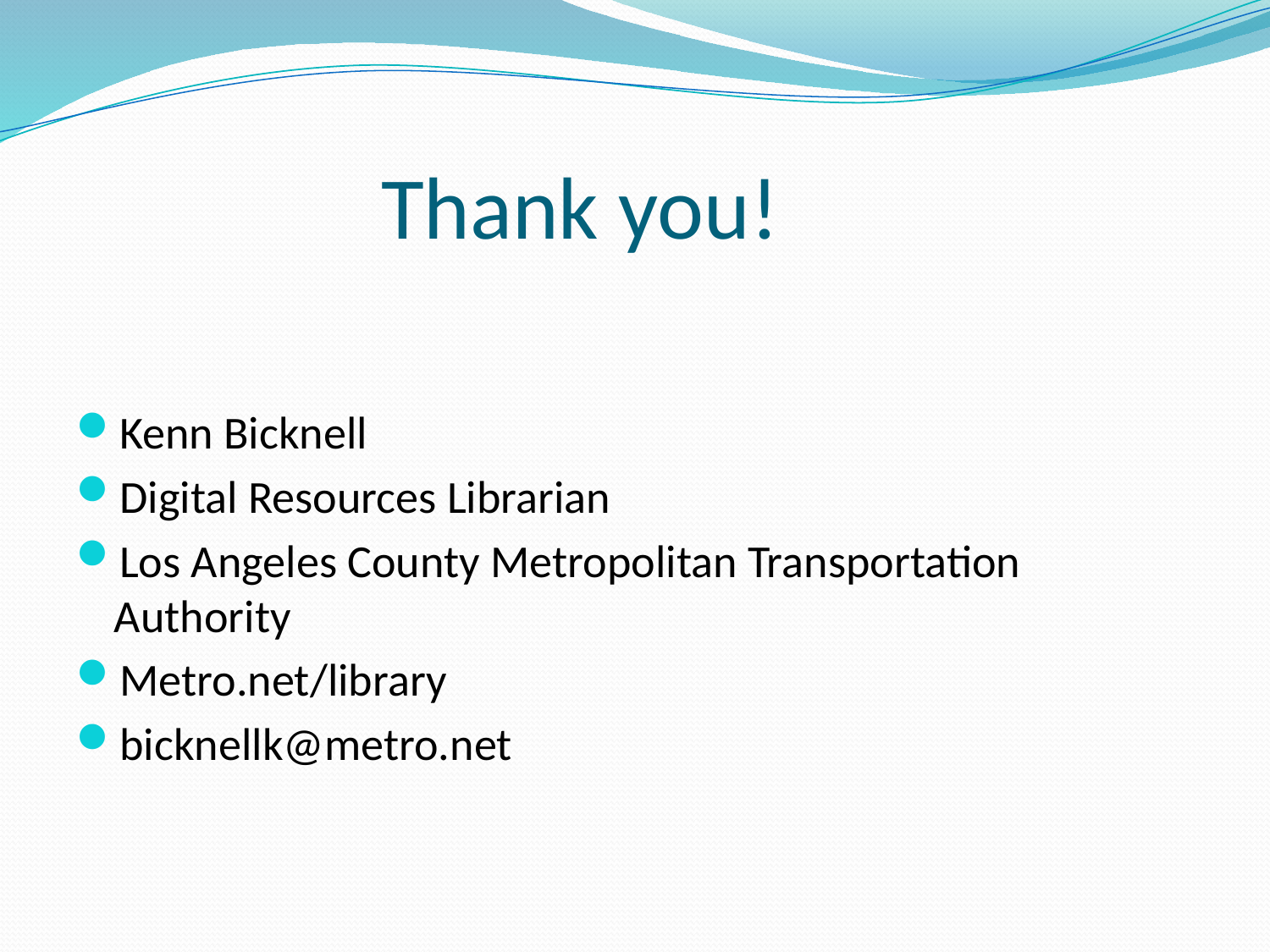

# Thank you!

Kenn Bicknell
Digital Resources Librarian
Los Angeles County Metropolitan Transportation Authority
Metro.net/library
bicknellk@metro.net